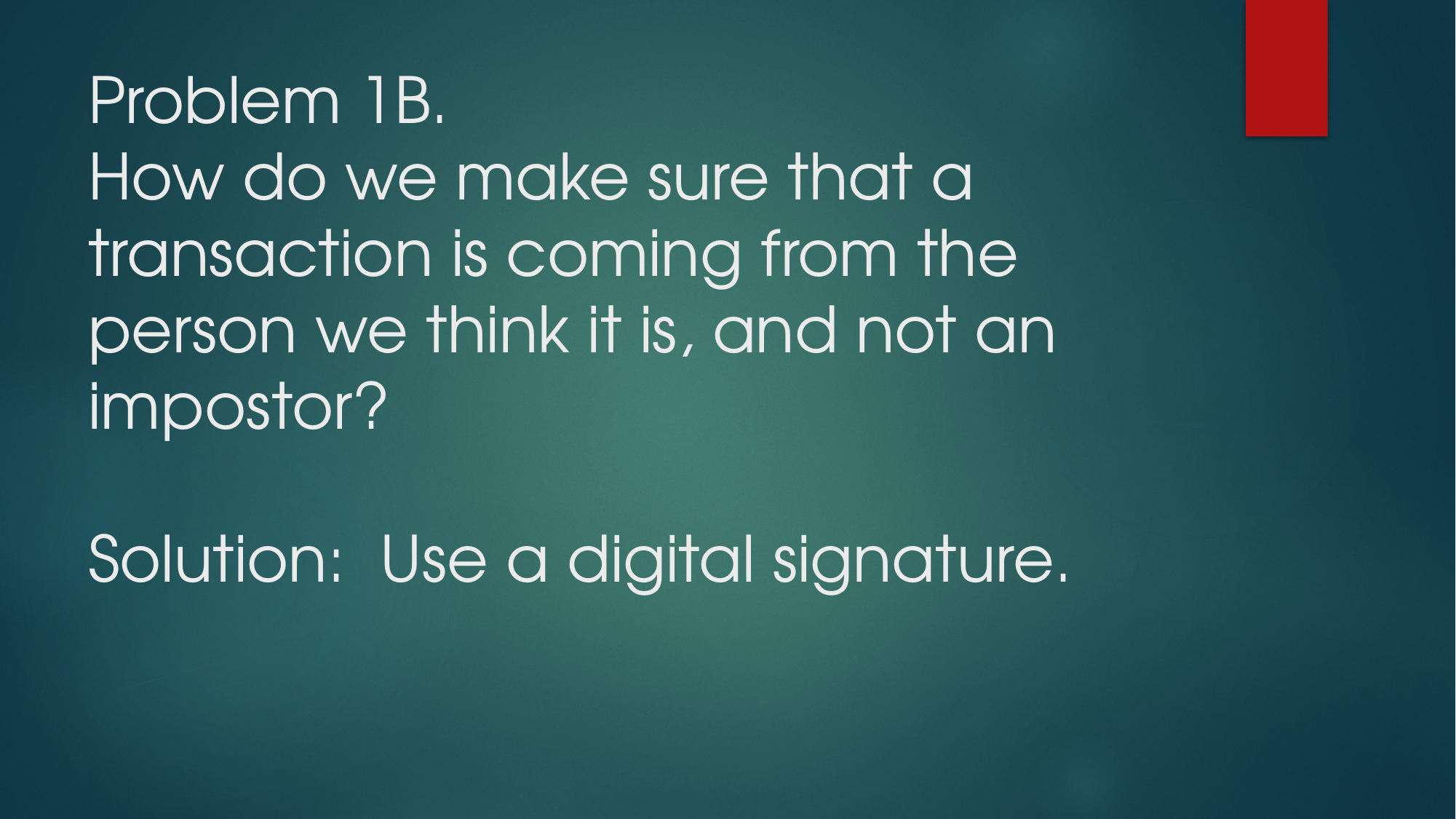

# Problem 1B. How do we make sure that a transaction is coming from the person we think it is, and not an impostor? Solution:  Use a digital signature.